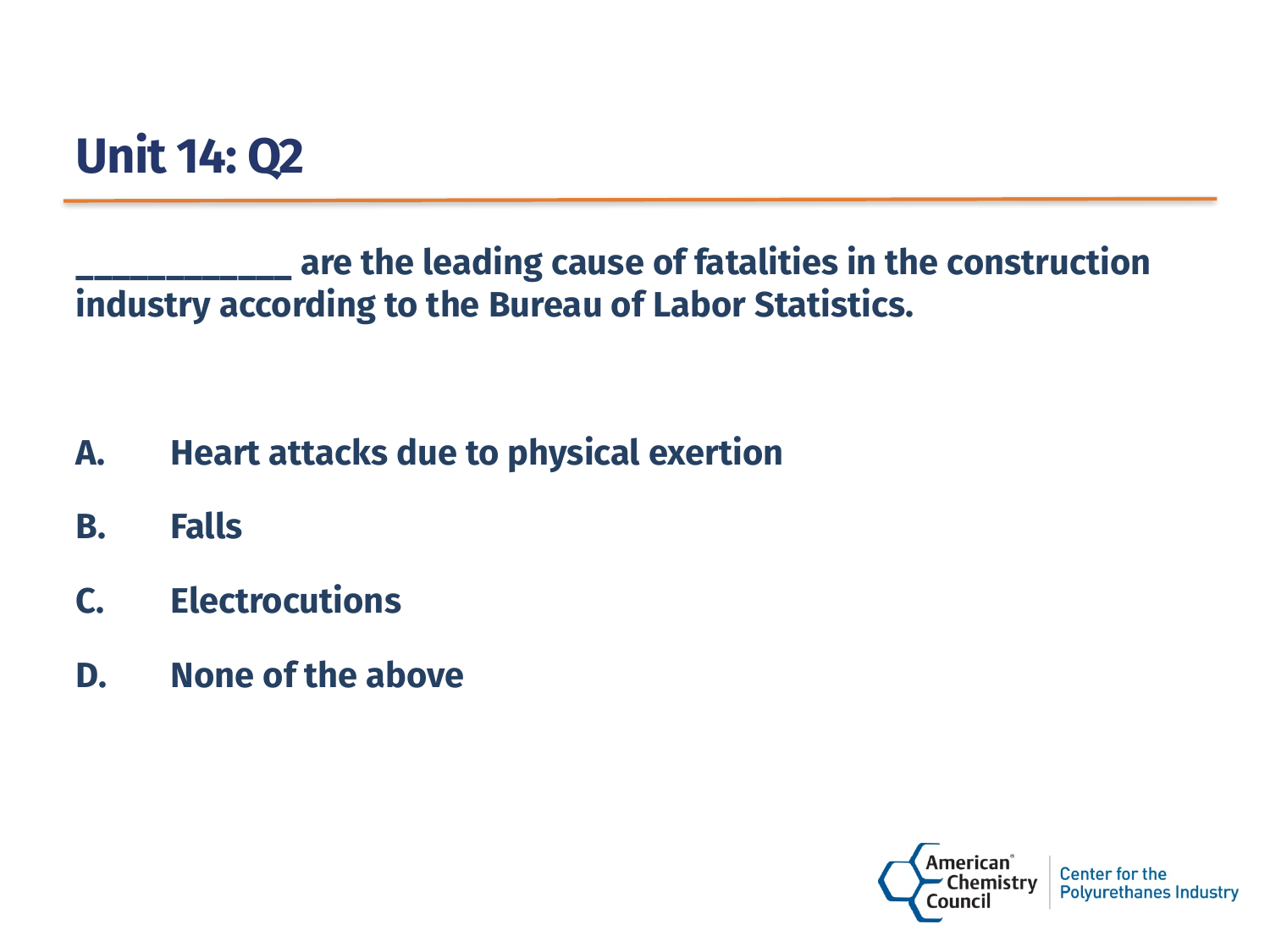

# Unit 14: Q2
____________ are the leading cause of fatalities in the construction industry according to the Bureau of Labor Statistics.

Heart attacks due to physical exertion
Falls
Electrocutions
None of the above